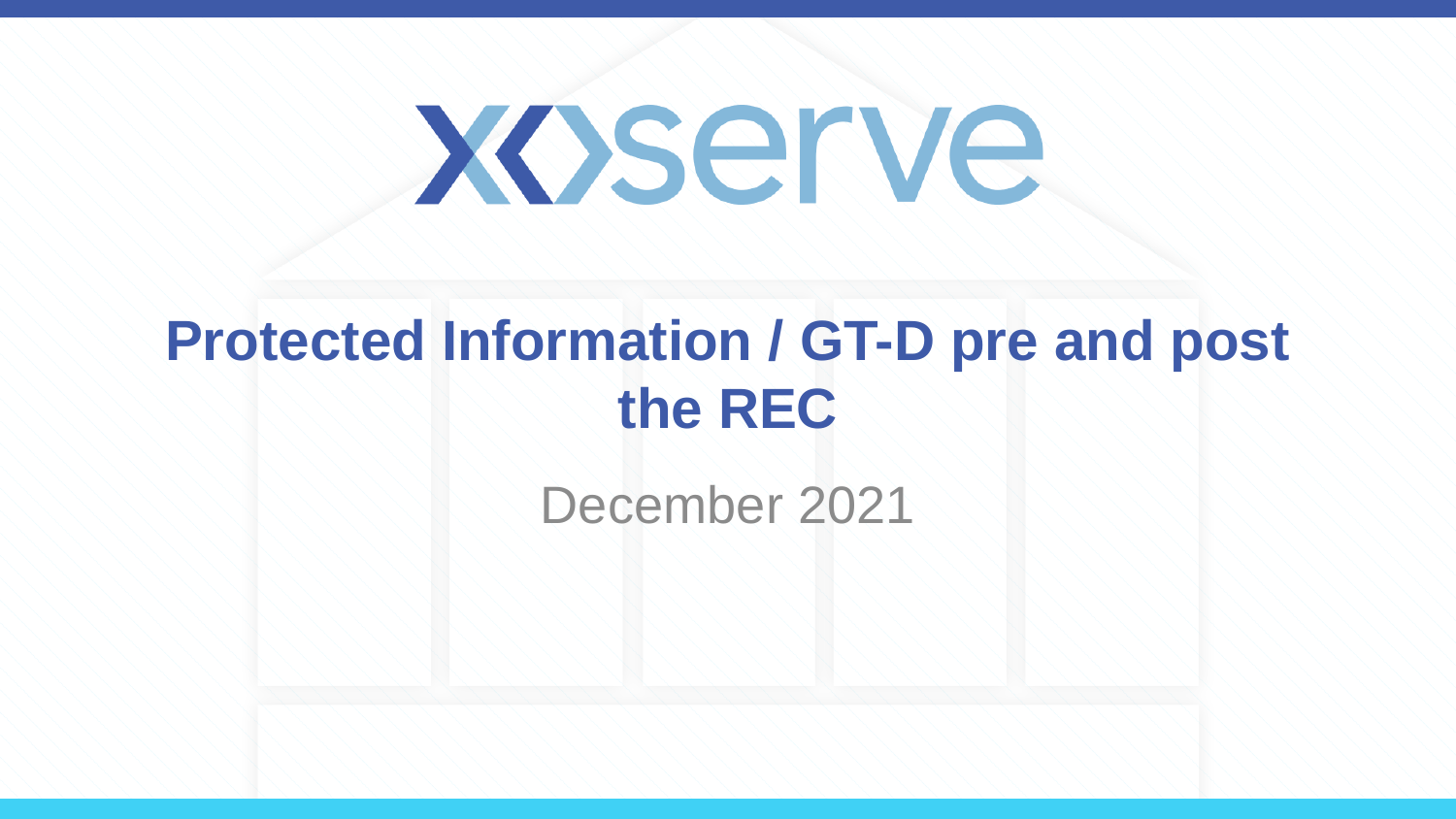

# Protected Information / GT-D pre and post the REC
December 2021